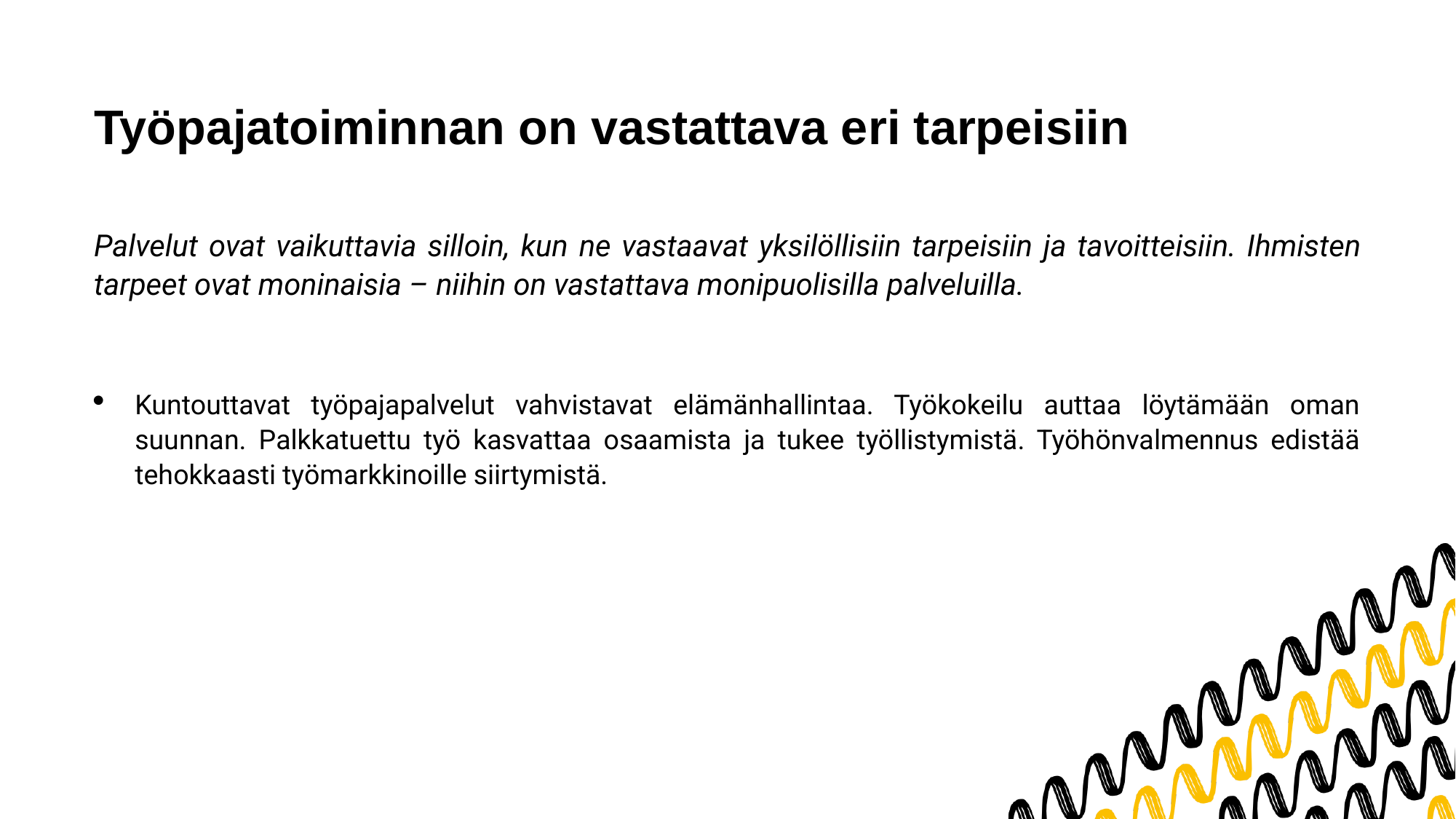

# Työpajatoiminnan on vastattava eri tarpeisiin
Palvelut ovat vaikuttavia silloin, kun ne vastaavat yksilöllisiin tarpeisiin ja tavoitteisiin. Ihmisten tarpeet ovat moninaisia – niihin on vastattava monipuolisilla palveluilla.

Kuntouttavat työpajapalvelut vahvistavat elämänhallintaa. Työkokeilu auttaa löytämään oman suunnan. Palkkatuettu työ kasvattaa osaamista ja tukee työllistymistä. Työhönvalmennus edistää tehokkaasti työmarkkinoille siirtymistä.